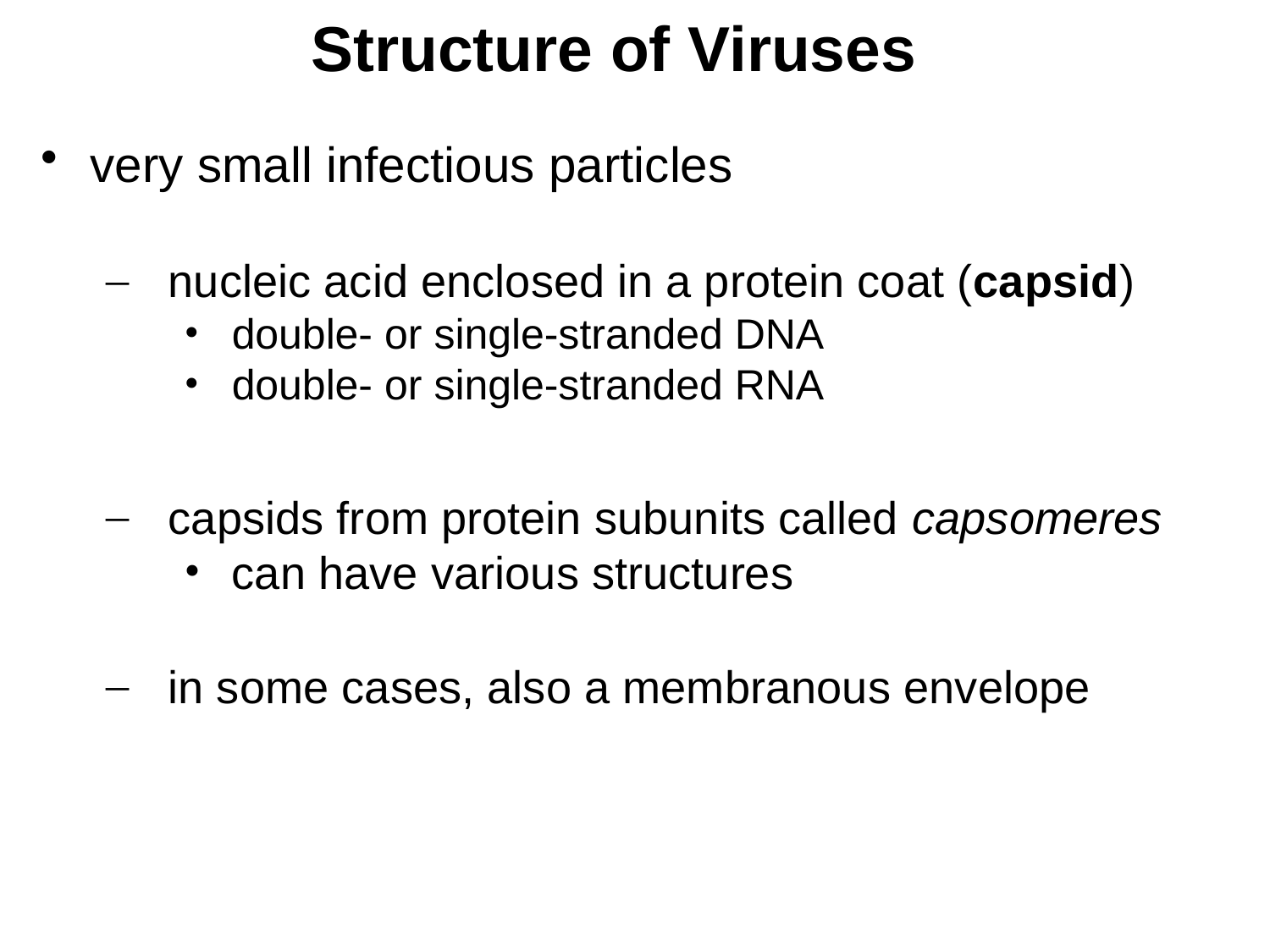

# Structure of Viruses
very small infectious particles

nucleic acid enclosed in a protein coat (capsid)
double- or single-stranded DNA
double- or single-stranded RNA

capsids from protein subunits called capsomeres
can have various structures

in some cases, also a membranous envelope